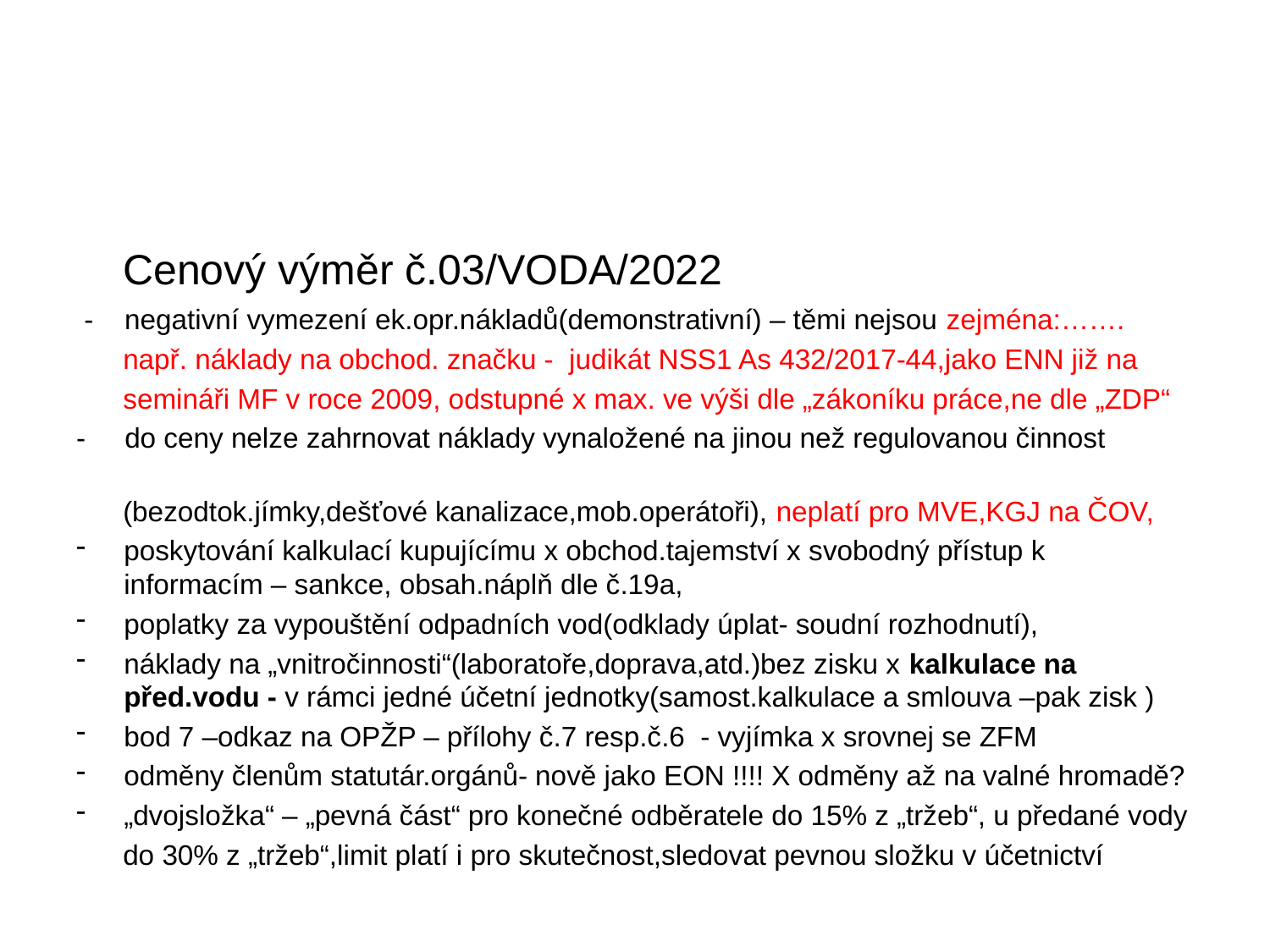

#
   Cenový výměr č.03/VODA/2022
 -    negativní vymezení ek.opr.nákladů(demonstrativní) – těmi nejsou zejména:…….
      např. náklady na obchod. značku -  judikát NSS1 As 432/2017-44,jako ENN již na
      semináři MF v roce 2009, odstupné x max. ve výši dle „zákoníku práce,ne dle „ZDP“
-     do ceny nelze zahrnovat náklady vynaložené na jinou než regulovanou činnost
      (bezodtok.jímky,dešťové kanalizace,mob.operátoři), neplatí pro MVE,KGJ na ČOV,
poskytování kalkulací kupujícímu x obchod.tajemství x svobodný přístup k informacím – sankce, obsah.náplň dle č.19a,
poplatky za vypouštění odpadních vod(odklady úplat- soudní rozhodnutí),
náklady na „vnitročinnosti“(laboratoře,doprava,atd.)bez zisku x kalkulace na před.vodu - v rámci jedné účetní jednotky(samost.kalkulace a smlouva –pak zisk )
bod 7 –odkaz na OPŽP – přílohy č.7 resp.č.6  - vyjímka x srovnej se ZFM
odměny členům statutár.orgánů- nově jako EON !!!! X odměny až na valné hromadě?
„dvojsložka“ – „pevná část“ pro konečné odběratele do 15% z „tržeb“, u předané vody
      do 30% z „tržeb“,limit platí i pro skutečnost,sledovat pevnou složku v účetnictví